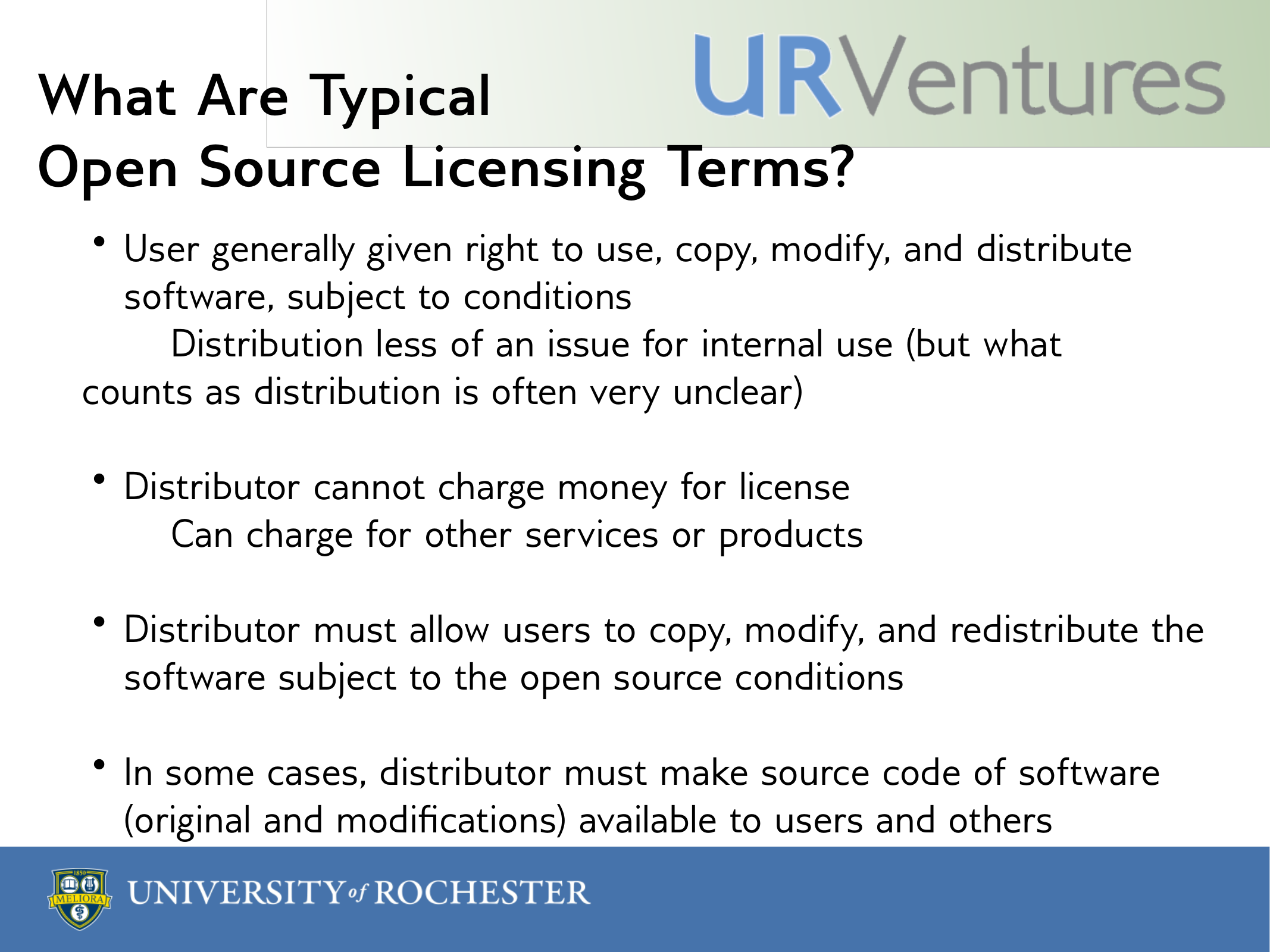

# What Are Typical Open Source Licensing Terms?
User generally given right to use, copy, modify, and distribute software, subject to conditions
	Distribution less of an issue for internal use (but what 	counts as distribution is often very unclear)

Distributor cannot charge money for license
	Can charge for other services or products

Distributor must allow users to copy, modify, and redistribute the software subject to the open source conditions

In some cases, distributor must make source code of software (original and modifications) available to users and others